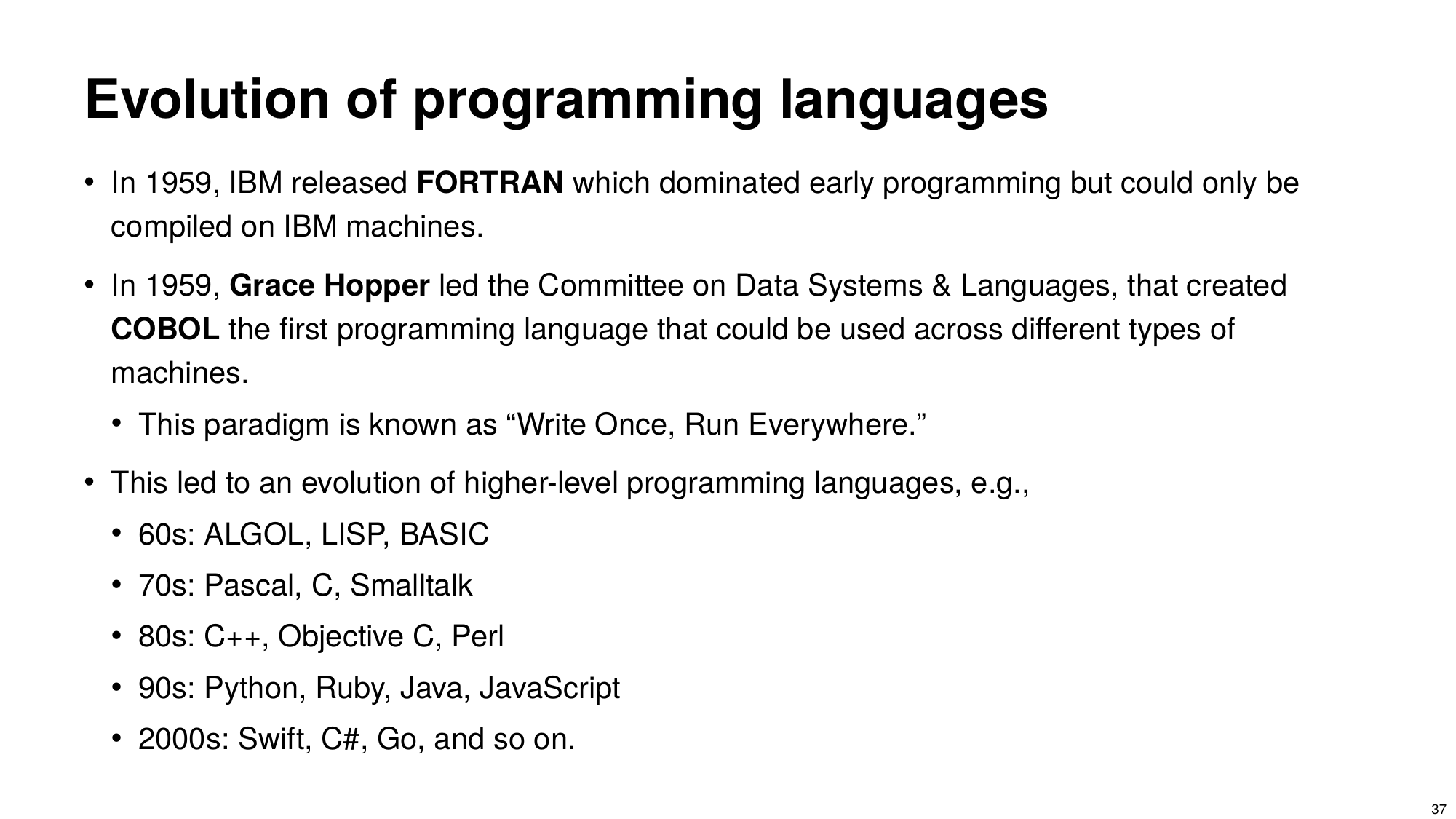

Evolution of programming languages

In 1959, IBM released FORTRAN which dominated early programming but could only be compiled on IBM machines.
In 1959, Grace Hopper led the Committee on Data Systems & Languages, that created COBOL the first programming language that could be used across different types of machines.
This paradigm is known as “Write Once, Run Everywhere.”
This led to an evolution of higher-level programming languages, e.g.,
60s: ALGOL, LISP, BASIC
70s: Pascal, C, Smalltalk
80s: C++, Objective C, Perl
90s: Python, Ruby, Java, JavaScript
2000s: Swift, C#, Go, and so on.

37
37